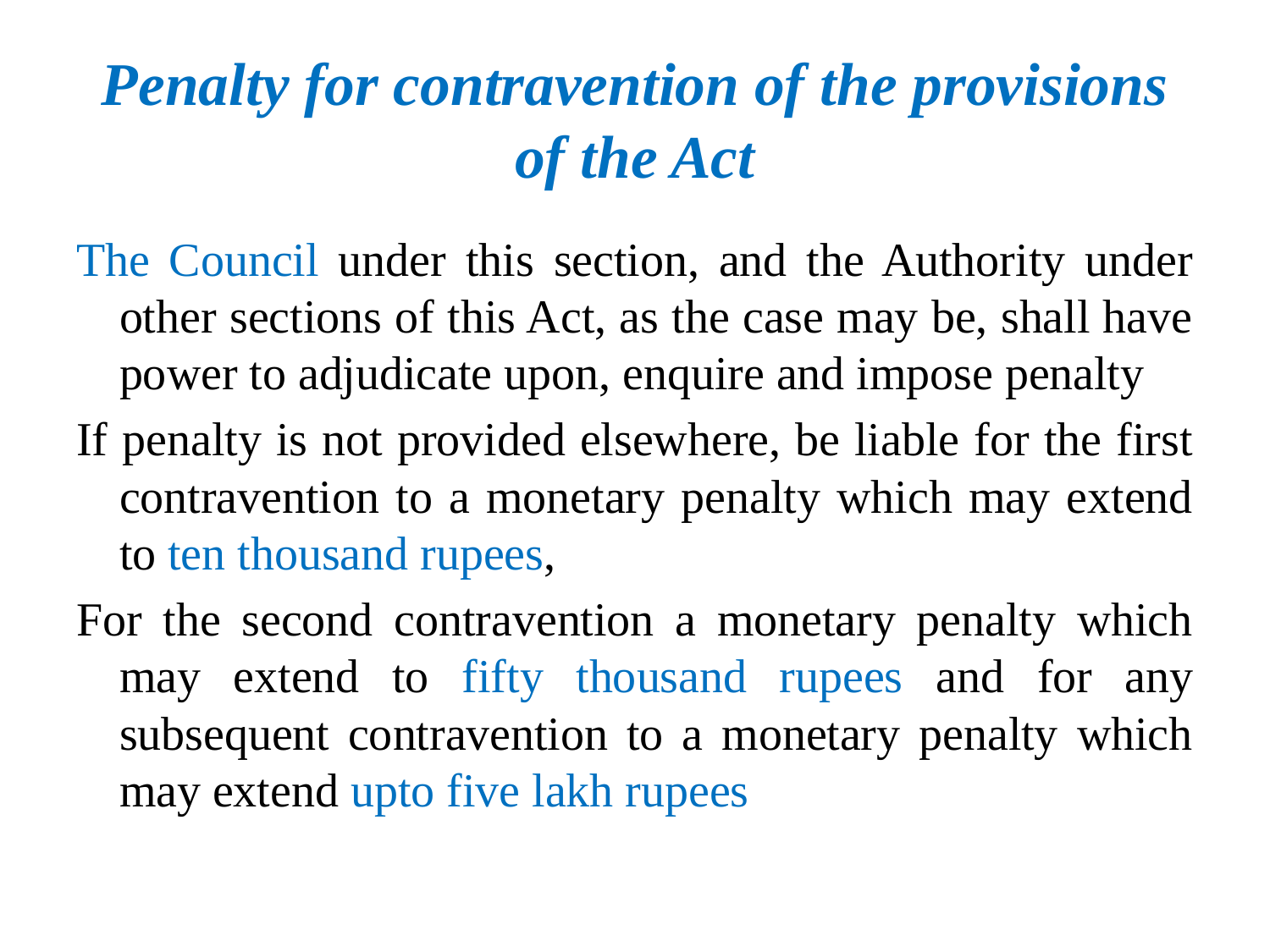

# Penalty for contravention of the provisions of the Act
The Council under this section, and the Authority under other sections of this Act, as the case may be, shall have power to adjudicate upon, enquire and impose penalty
If penalty is not provided elsewhere, be liable for the first contravention to a monetary penalty which may extend to ten thousand rupees,
For the second contravention a monetary penalty which may extend to fifty thousand rupees and for any subsequent contravention to a monetary penalty which may extend upto five lakh rupees